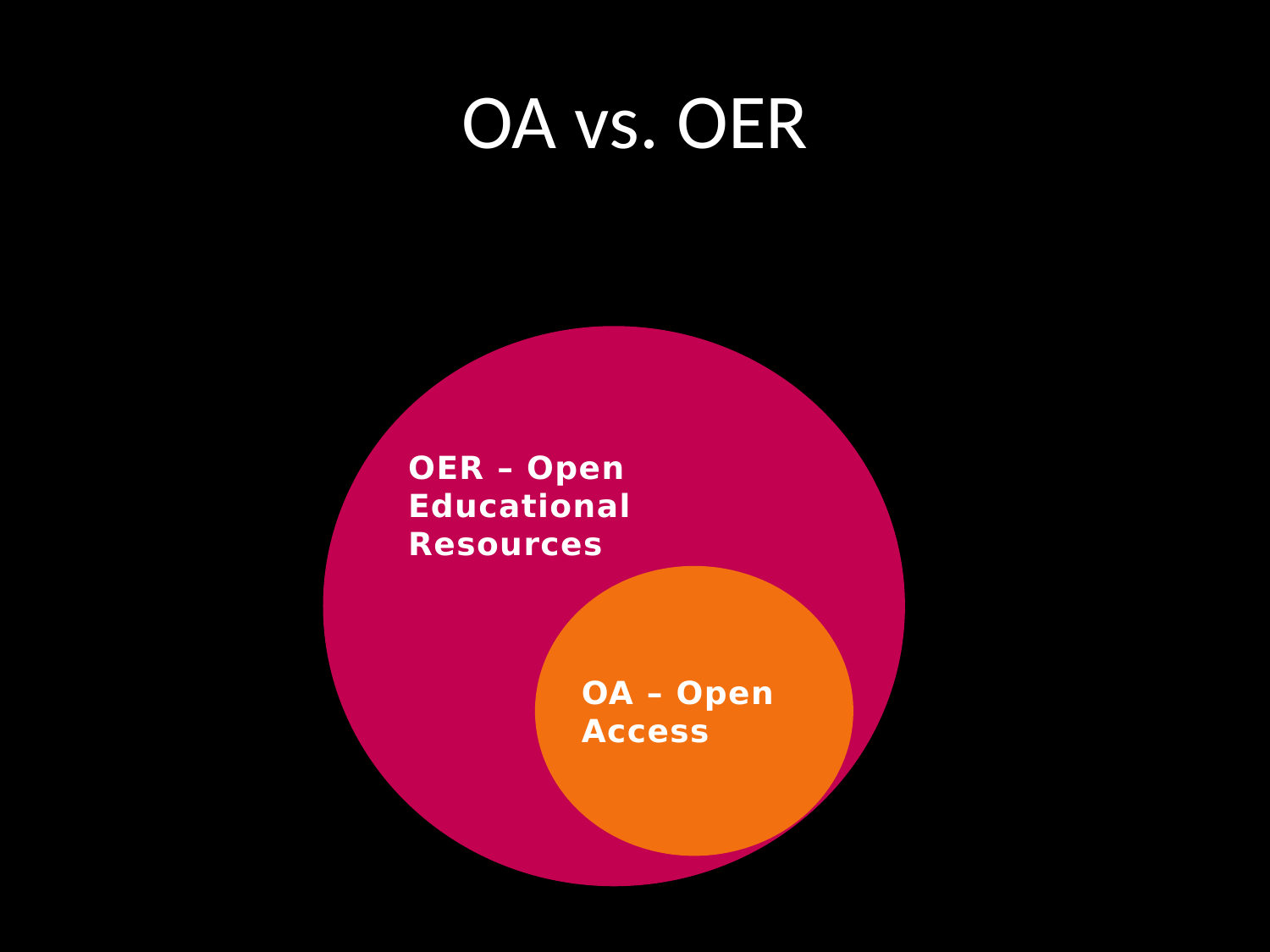

# OA vs. OER

OER – Open Educational Resources

OA – Open Access